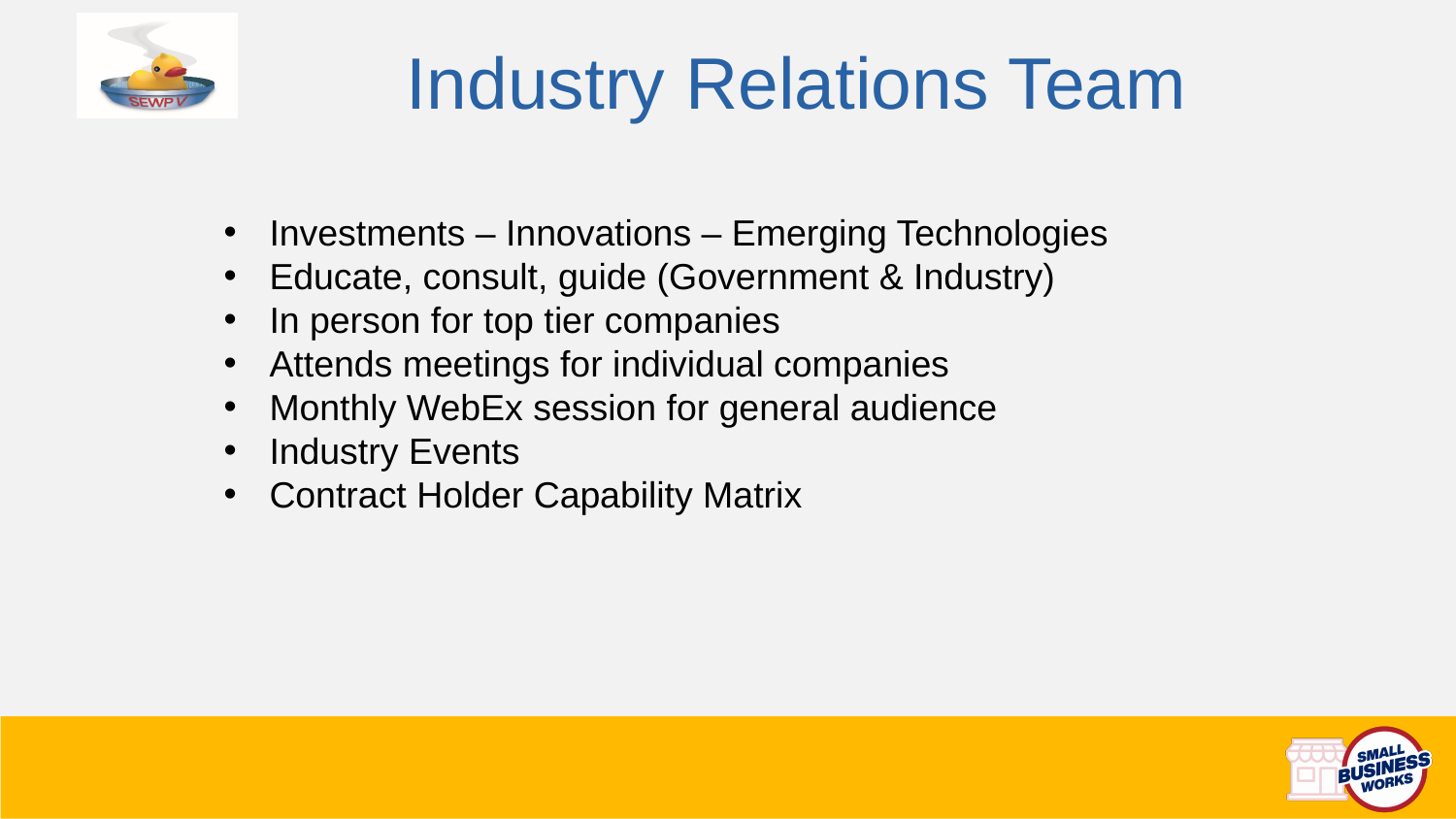

# Industry Relations Team

Investments – Innovations – Emerging Technologies
Educate, consult, guide (Government & Industry)
In person for top tier companies
Attends meetings for individual companies
Monthly WebEx session for general audience
Industry Events
Contract Holder Capability Matrix